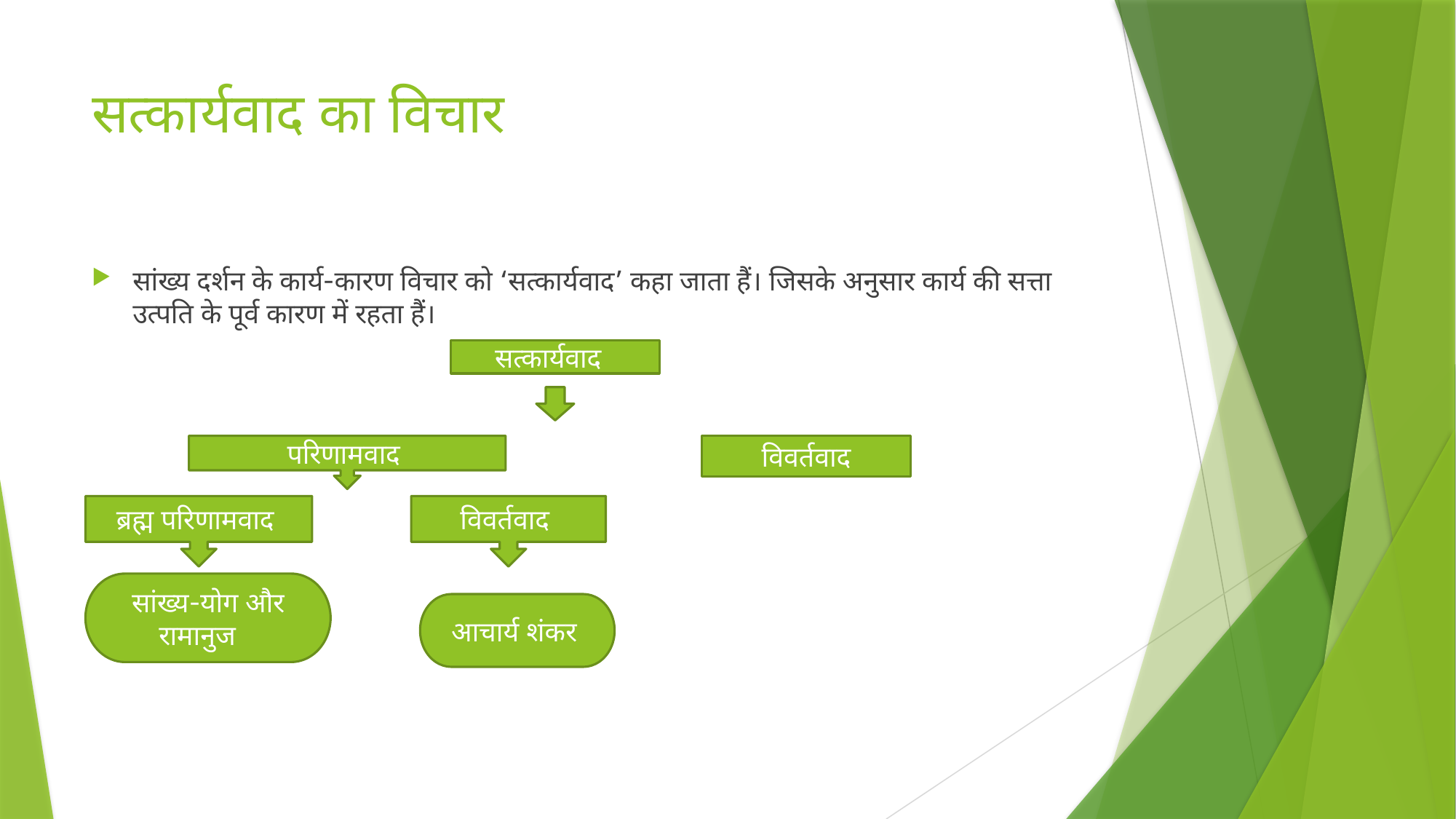

# सत्कार्यवाद का विचार
सांख्य दर्शन के कार्य-कारण विचार को ‘सत्कार्यवाद’ कहा जाता हैं। जिसके अनुसार कार्य की सत्ता उत्पति के पूर्व कारण में रहता हैं।

सत्कार्यवाद

परिणामवाद
विवर्तवाद
ब्रह्म परिणामवाद
विवर्तवाद
सांख्य-योग और रामानुज
आचार्य शंकर